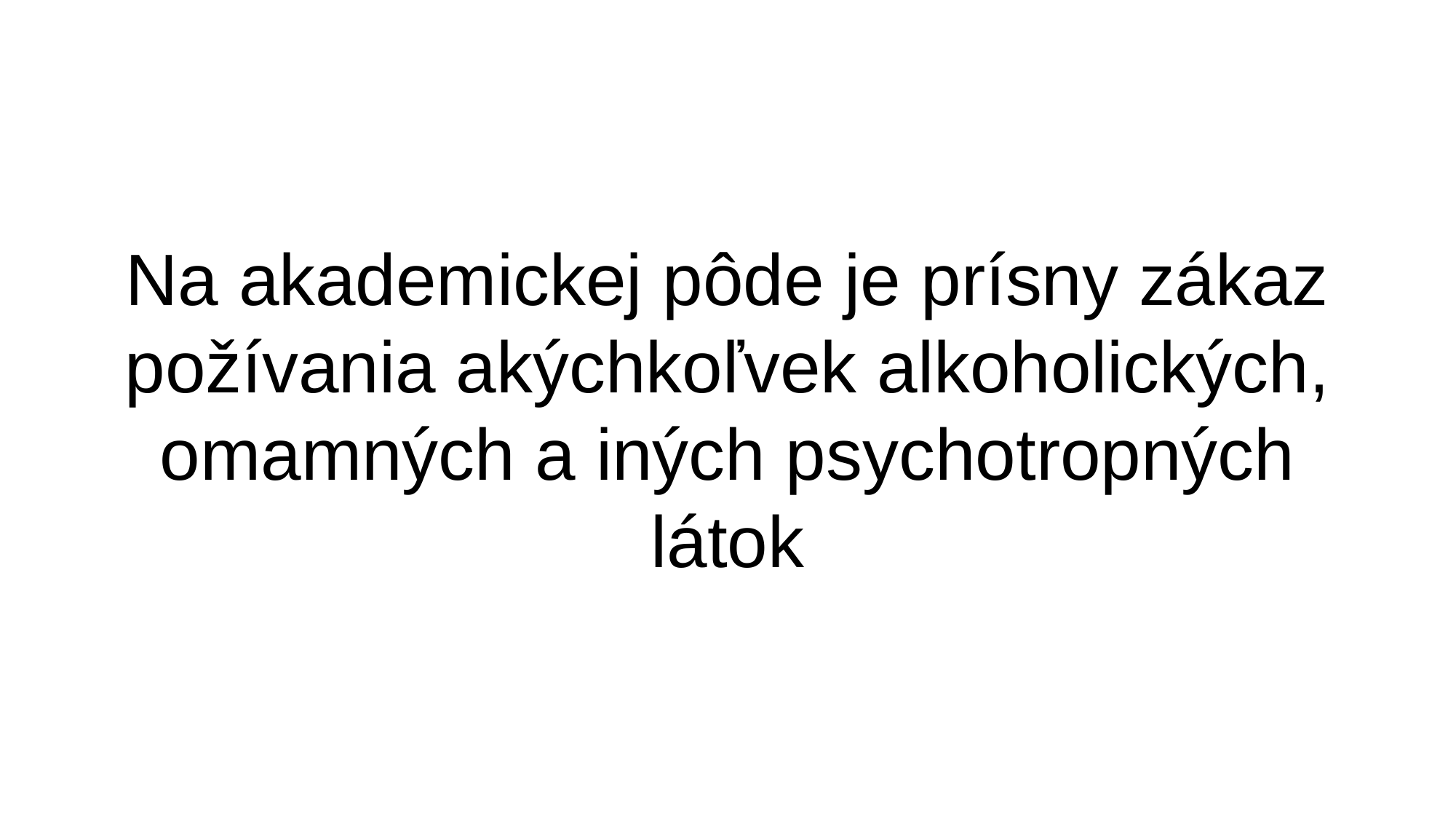

Na akademickej pôde je prísny zákaz požívania akýchkoľvek alkoholických, omamných a iných psychotropných látok